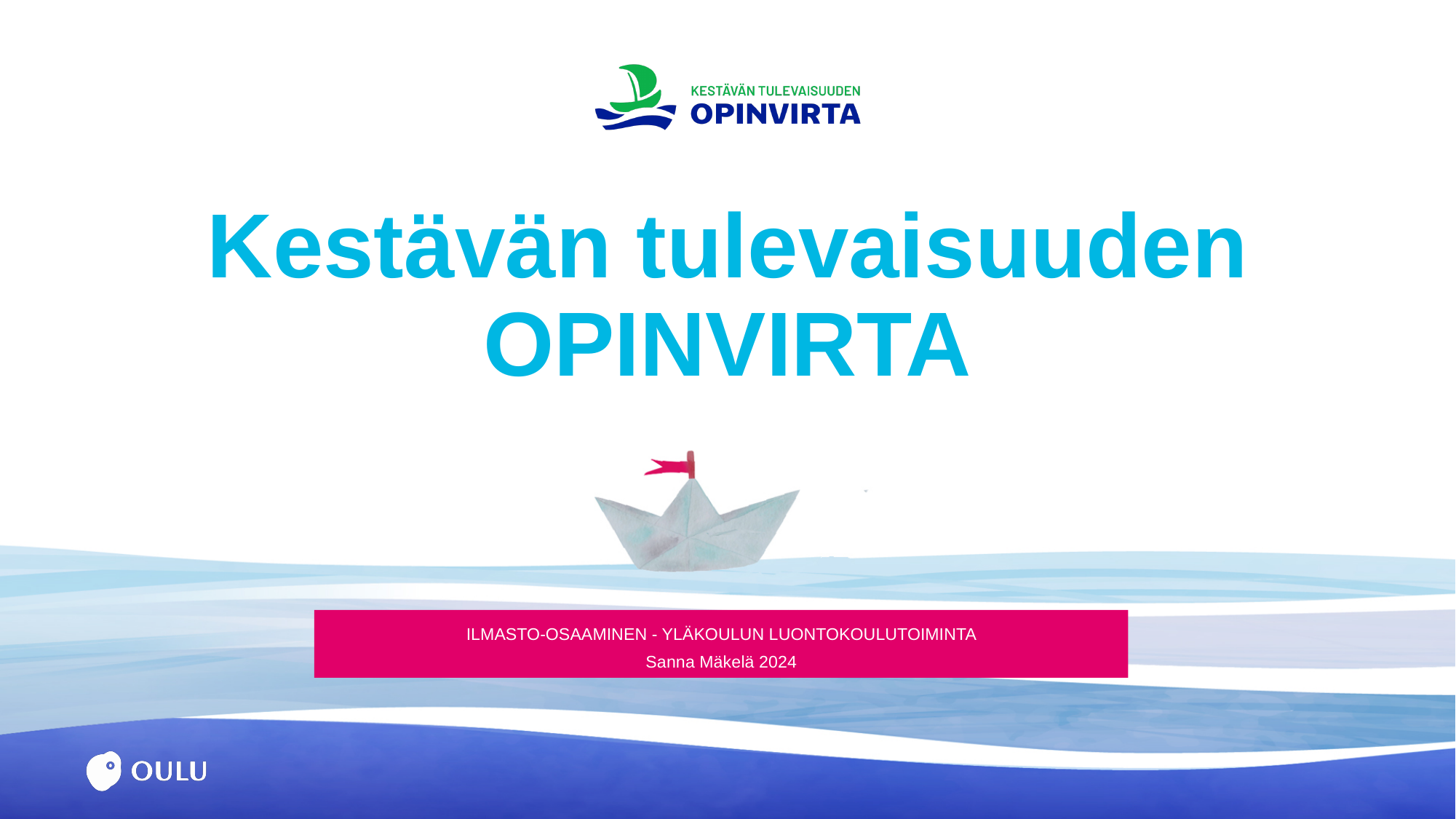

# Kestävän tulevaisuuden OPINVIRTA
ILMASTO-OSAAMINEN - YLÄKOULUN LUONTOKOULUTOIMINTA
Sanna Mäkelä 2024